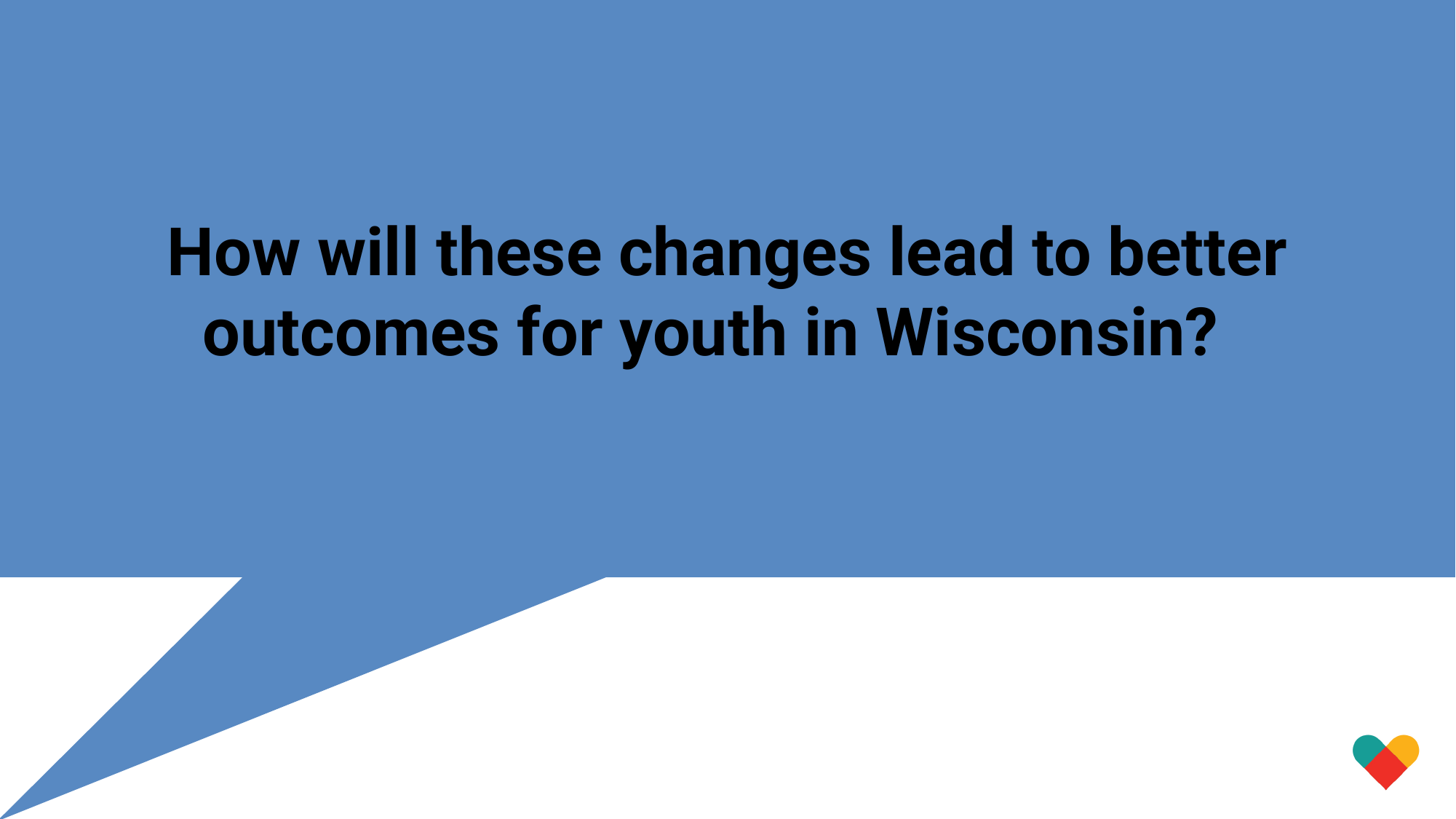

How will these changes lead to better outcomes for youth in Wisconsin?